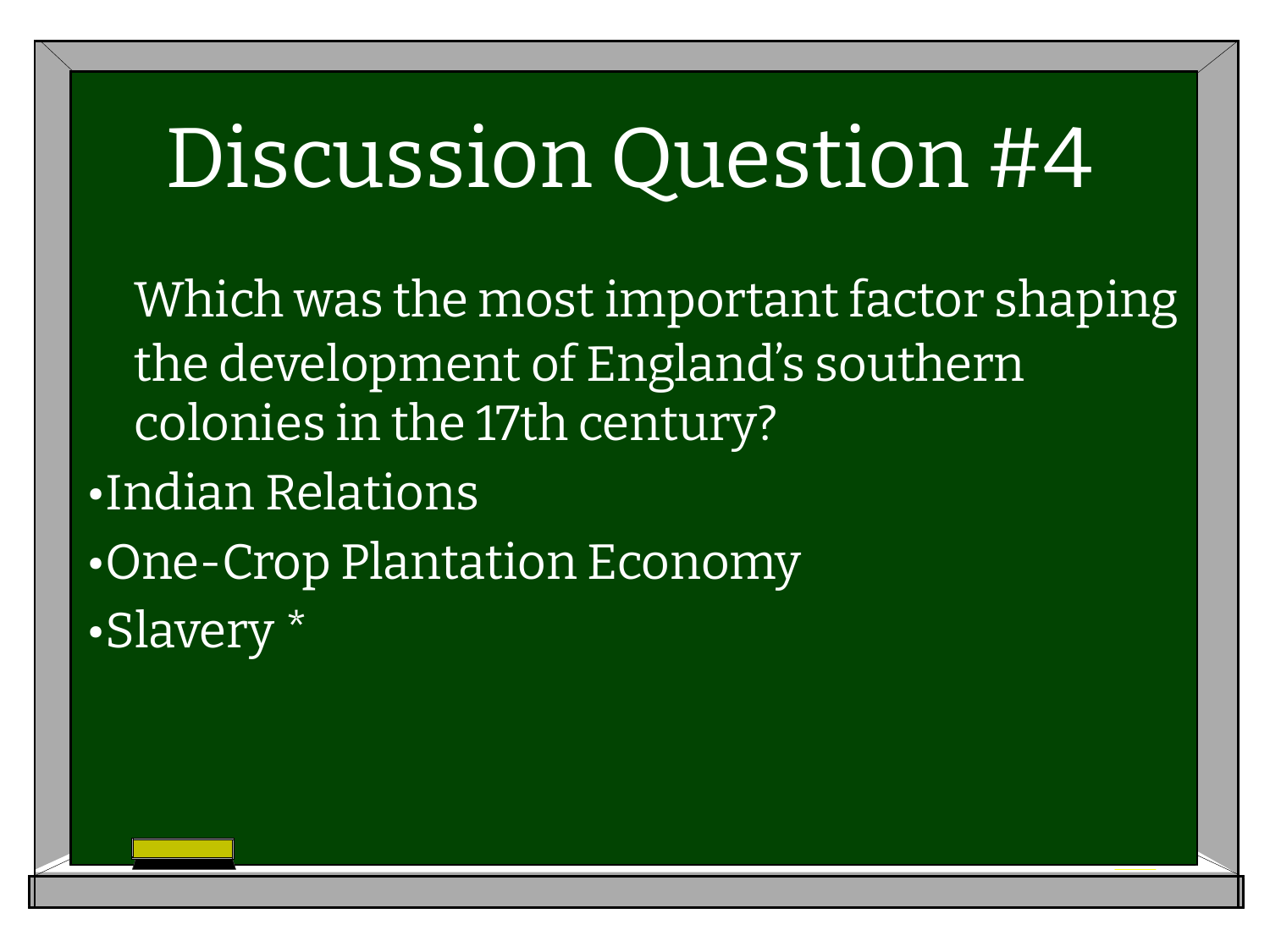

# Discussion Question #4
	Which was the most important factor shaping the development of England’s southern colonies in the 17th century?
•Indian Relations
•One-Crop Plantation Economy
•Slavery *